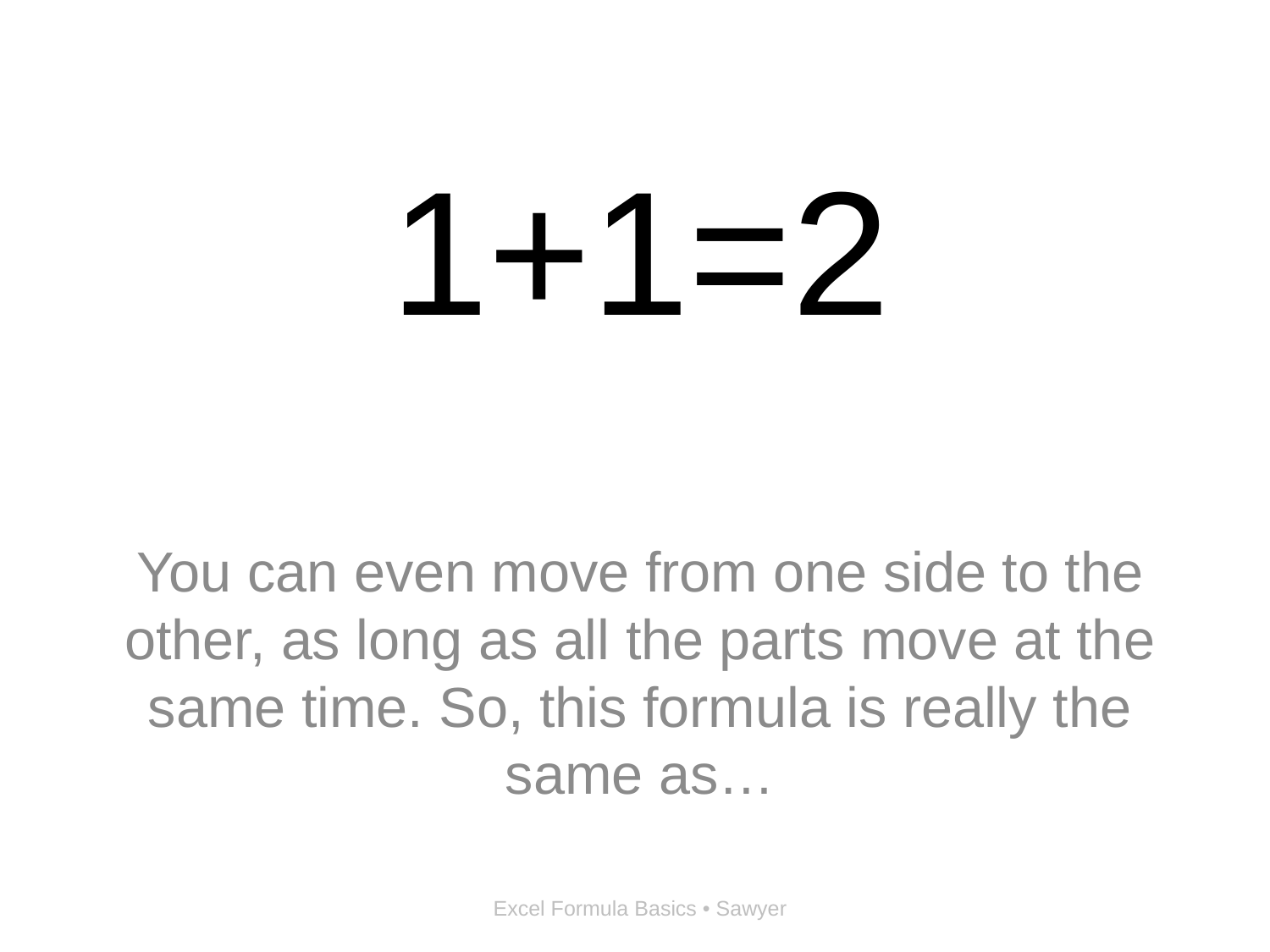

# 1+1=2
You can even move from one side to the other, as long as all the parts move at the same time. So, this formula is really the same as…